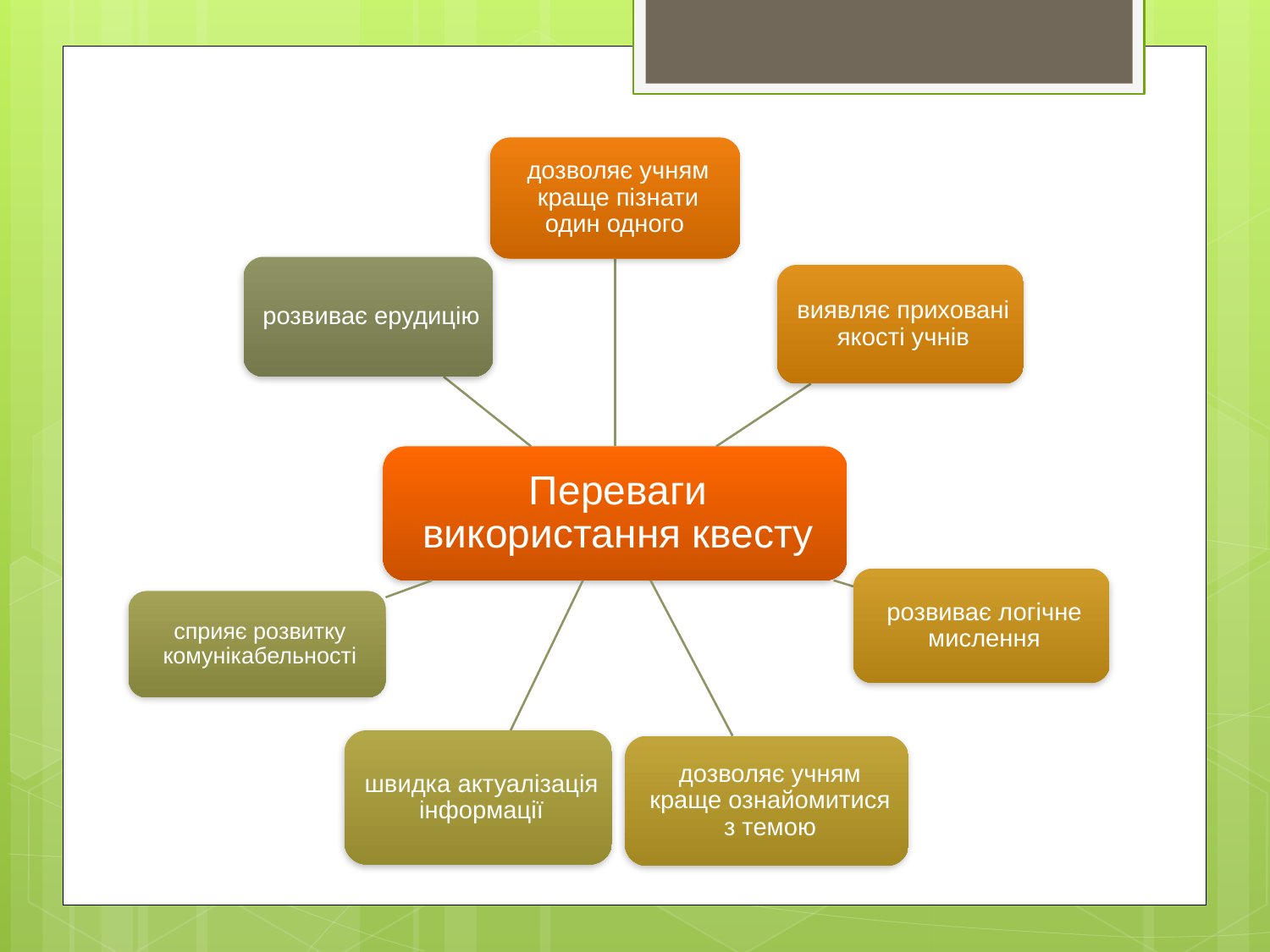

Переваги використання квесту
дозволяє учням краще пізнати один одного
виявляє приховані якості учнів
розвиває логічне мислення
дозволяє учням краще ознайомитися з темою
швидка актуалізація інформації
сприяє розвитку комунікабельності
розвиває ерудицію